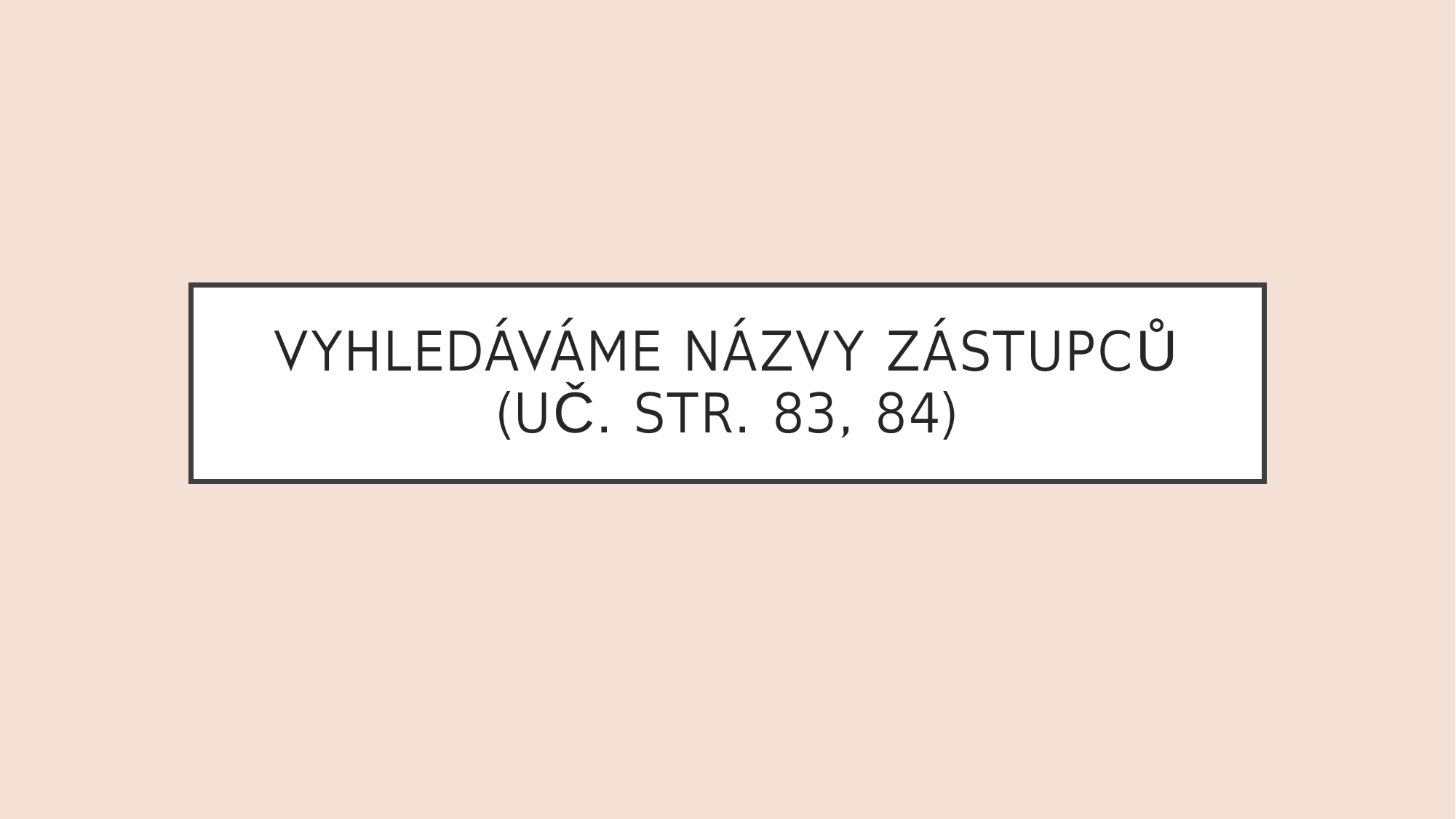

# Vyhledáváme názvy zástupců (uč. str. 83, 84)